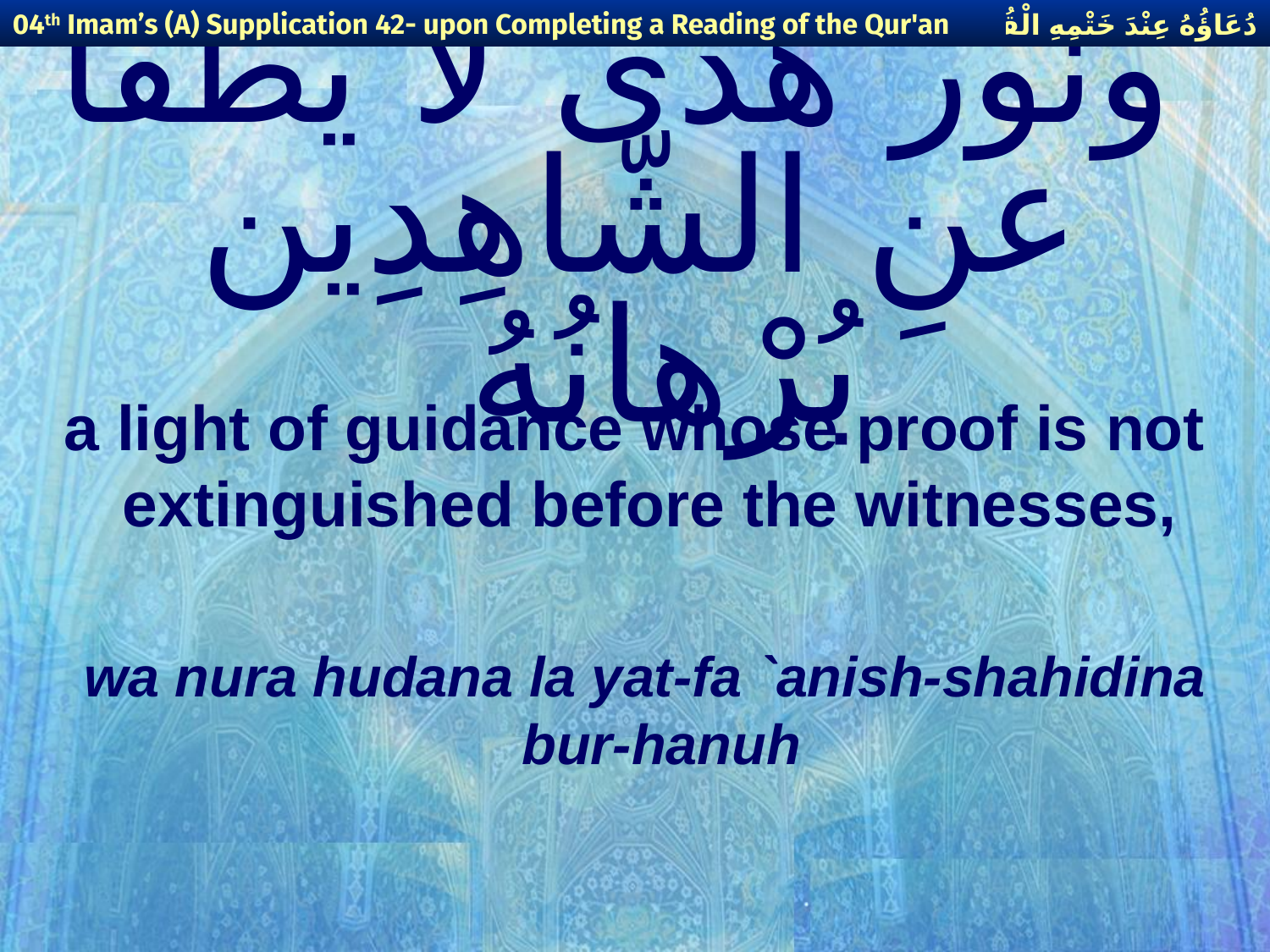

دُعَاؤُهُ عِنْدَ خَتْمِهِ الْقُرْآنَ
04th Imam’s (A) Supplication 42- upon Completing a Reading of the Qur'an
# ونُور هُدًى لا يطْفأُ عنِ الشّاهِدِين بُرْهانُهُ
a light of guidance whose proof is not extinguished before the witnesses,
wa nura hudana la yat-fa `anish-shahidina bur-hanuh